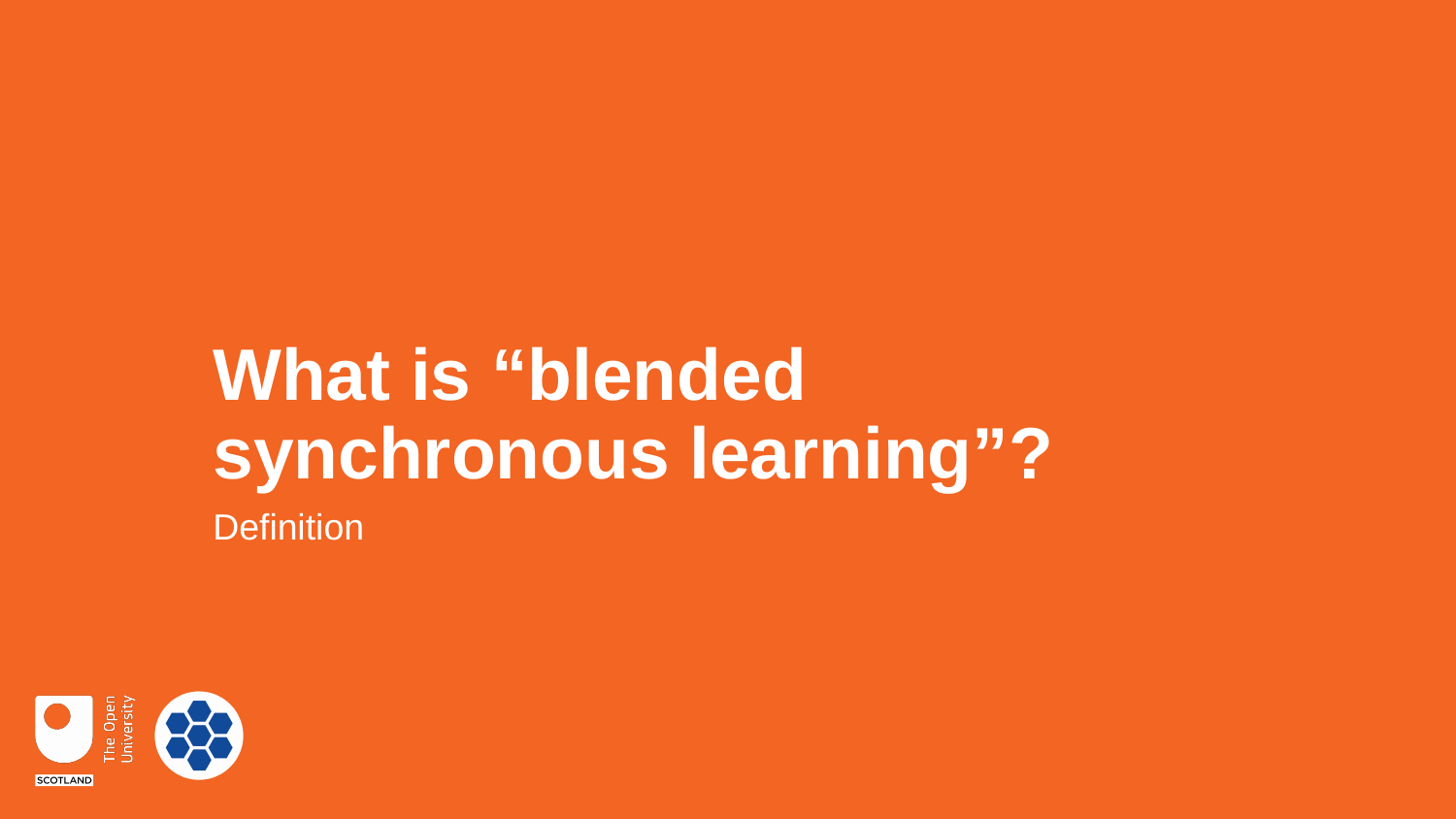

# What is “blended synchronous learning”?
Definition